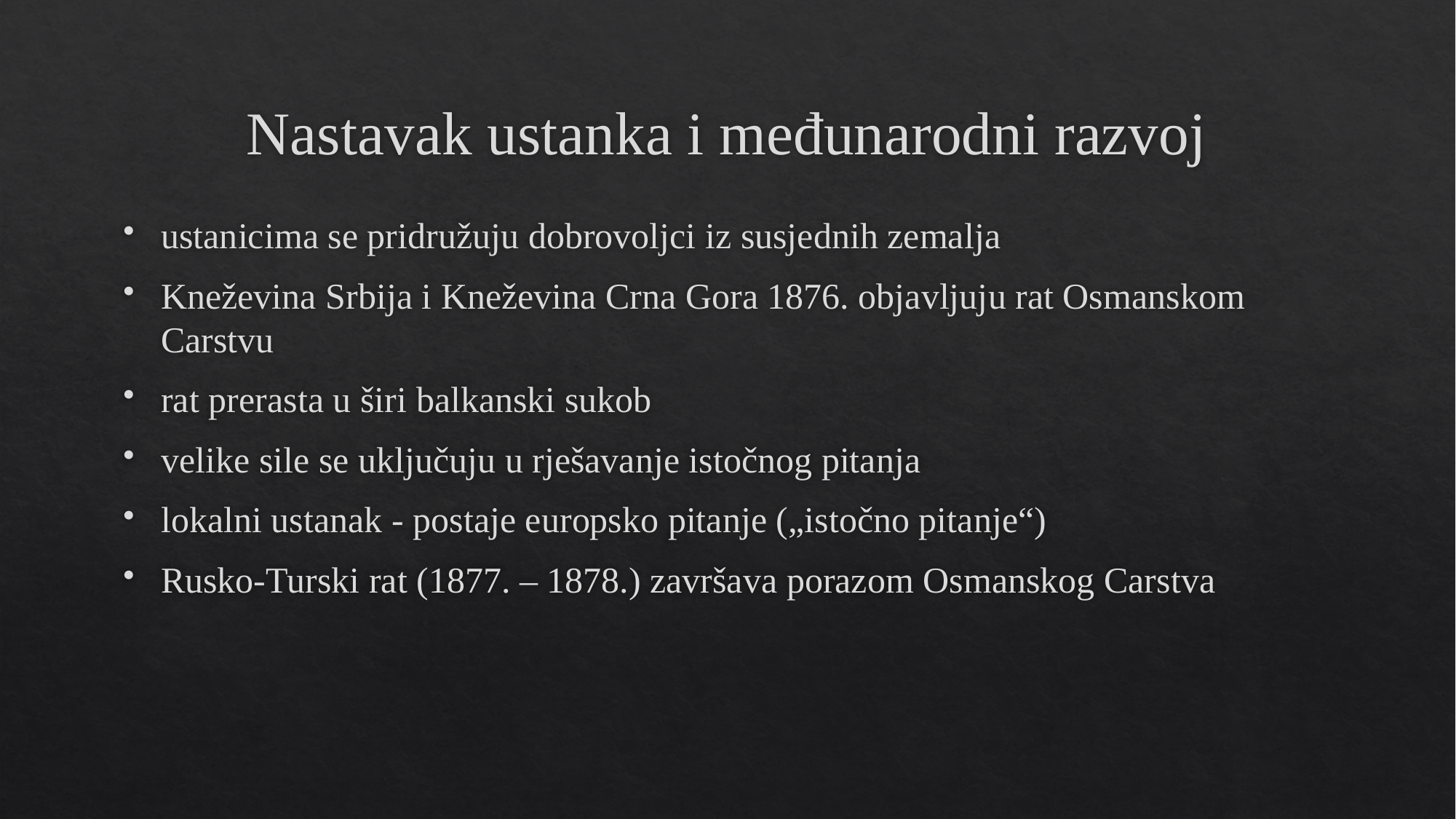

# Nastavak ustanka i međunarodni razvoj
ustanicima se pridružuju dobrovoljci iz susjednih zemalja
Kneževina Srbija i Kneževina Crna Gora 1876. objavljuju rat Osmanskom Carstvu
rat prerasta u širi balkanski sukob
velike sile se uključuju u rješavanje istočnog pitanja
lokalni ustanak - postaje europsko pitanje („istočno pitanje“)
Rusko-Turski rat (1877. – 1878.) završava porazom Osmanskog Carstva